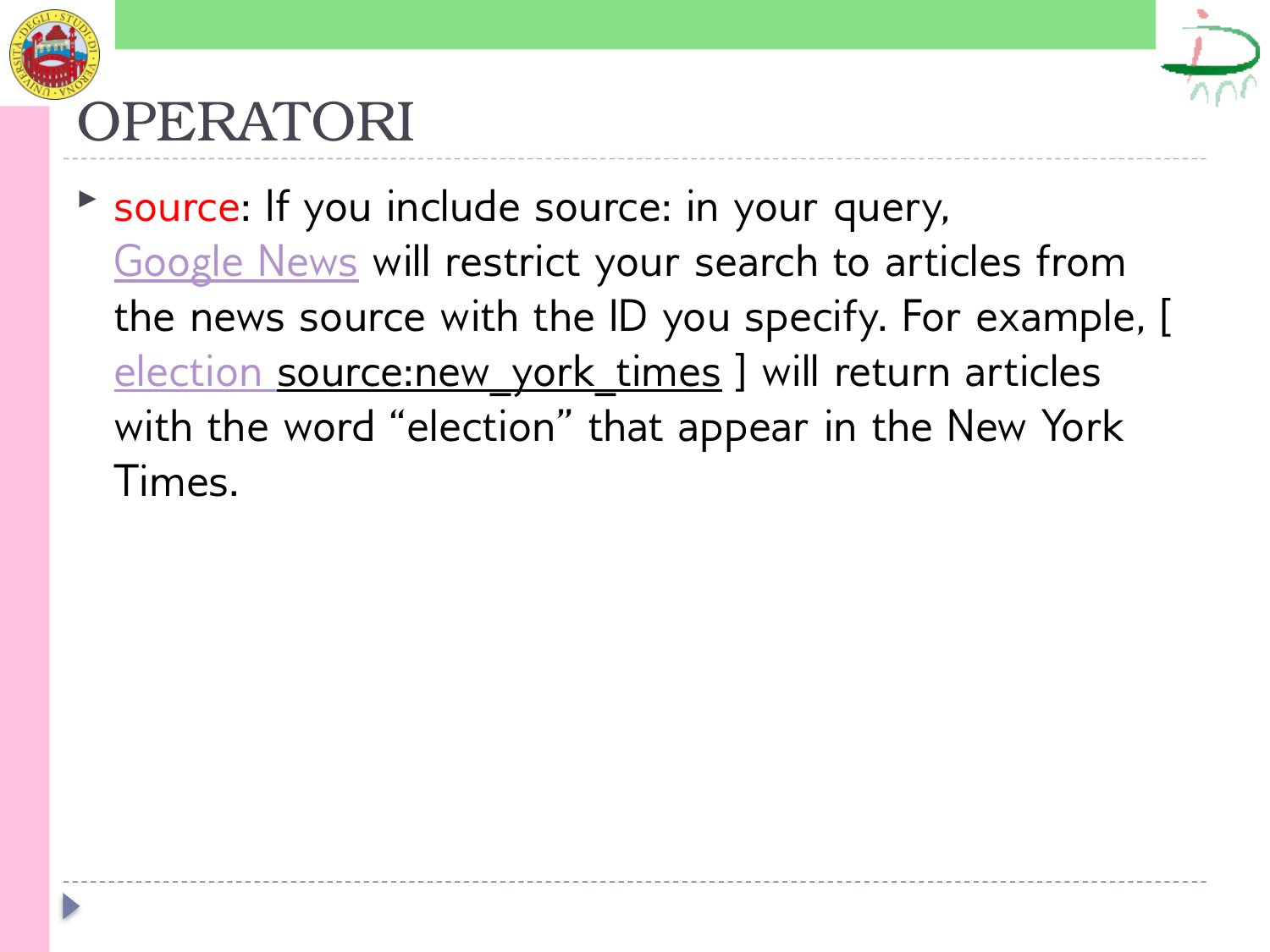

# OPERATORI
source: If you include source: in your query, Google News will restrict your search to articles from the news source with the ID you specify. For example, [ election source:new_york_times ] will return articles with the word “election” that appear in the New York Times.